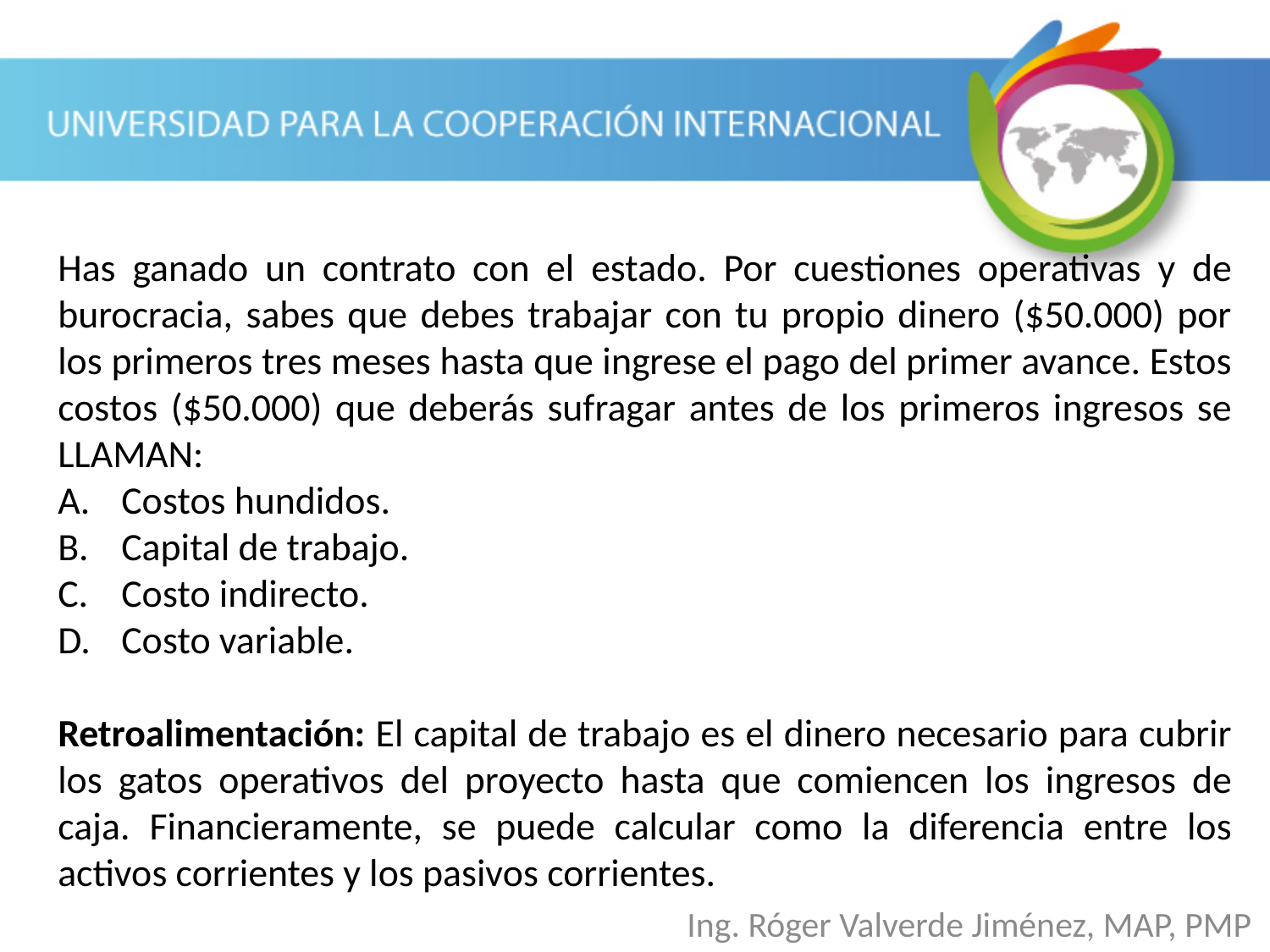

Has ganado un contrato con el estado. Por cuestiones operativas y de burocracia, sabes que debes trabajar con tu propio dinero ($50.000) por los primeros tres meses hasta que ingrese el pago del primer avance. Estos costos ($50.000) que deberás sufragar antes de los primeros ingresos se LLAMAN:
Costos hundidos.
Capital de trabajo.
Costo indirecto.
Costo variable.

Retroalimentación: El capital de trabajo es el dinero necesario para cubrir los gatos operativos del proyecto hasta que comiencen los ingresos de caja. Financieramente, se puede calcular como la diferencia entre los activos corrientes y los pasivos corrientes.

Ing. Róger Valverde Jiménez, MAP, PMP